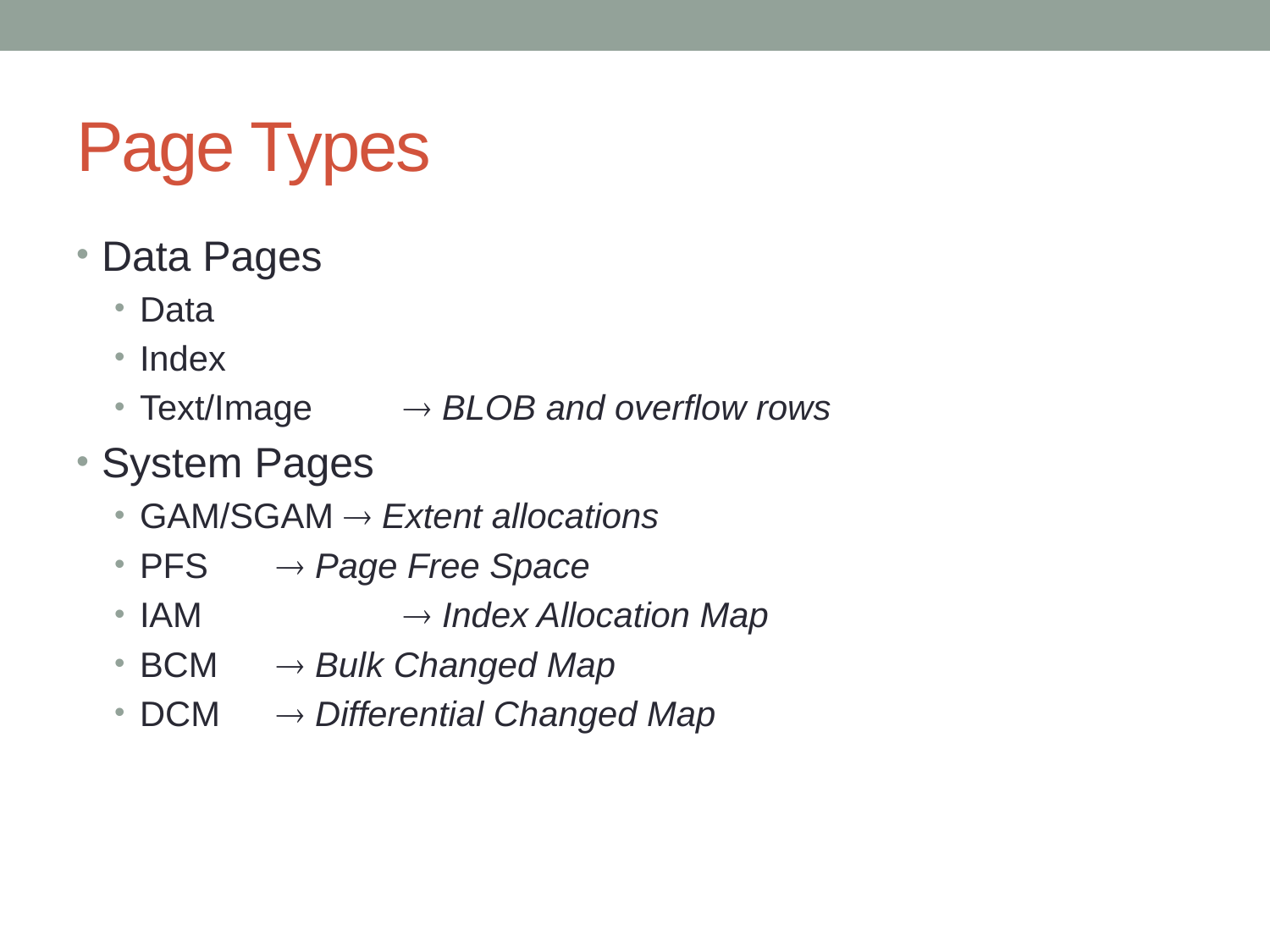

# Page Types
Data Pages
Data
Index
Text/Image 	 → BLOB and overflow rows
System Pages
GAM/SGAM → Extent allocations
PFS  	 → Page Free Space
IAM		 → Index Allocation Map
BCM 	 → Bulk Changed Map
DCM	 → Differential Changed Map